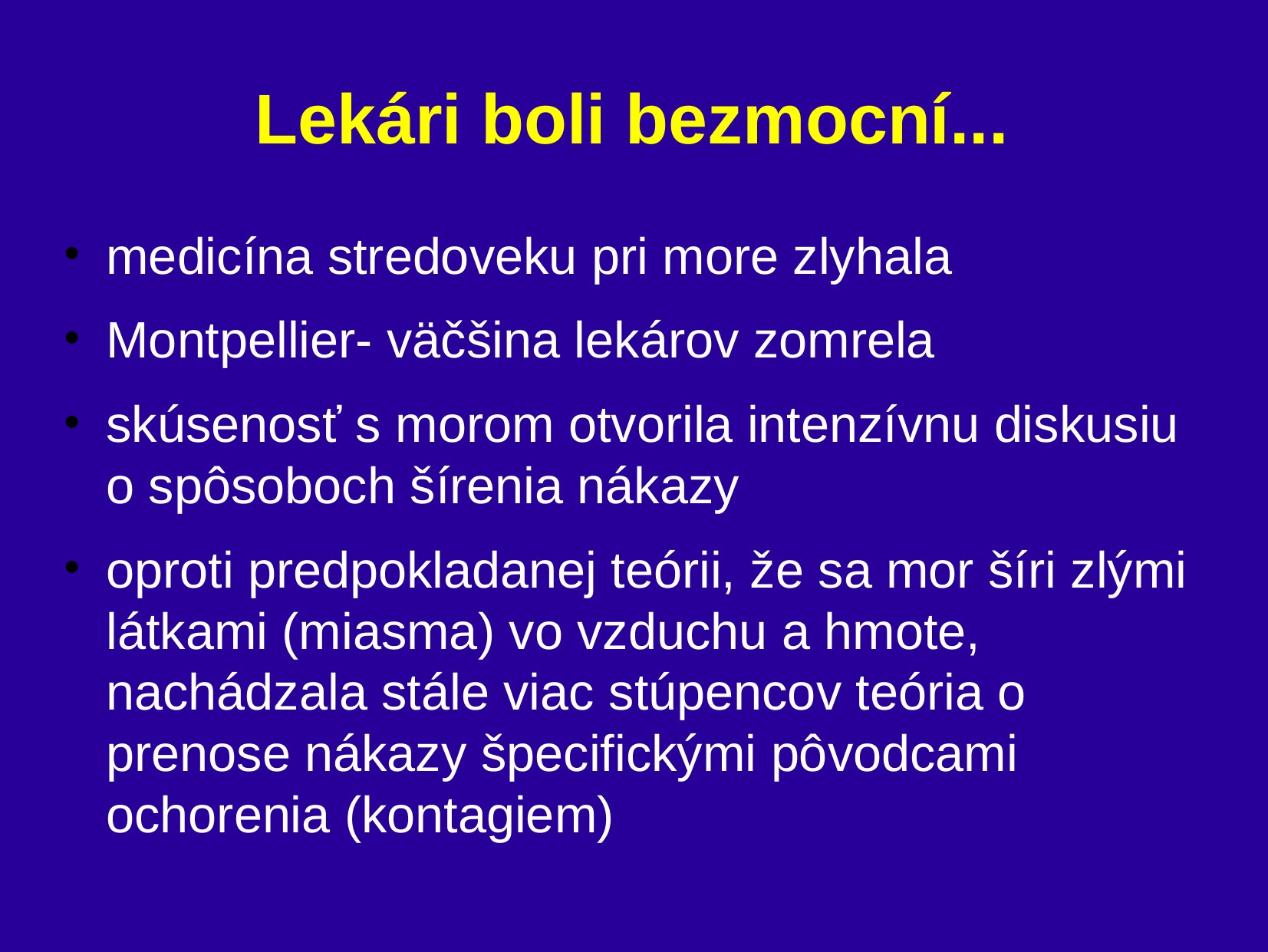

# Lekári boli bezmocní...
medicína stredoveku pri more zlyhala
Montpellier- väčšina lekárov zomrela
skúsenosť s morom otvorila intenzívnu diskusiu o spôsoboch šírenia nákazy
oproti predpokladanej teórii, že sa mor šíri zlými látkami (miasma) vo vzduchu a hmote, nachádzala stále viac stúpencov teória o prenose nákazy špecifickými pôvodcami ochorenia (kontagiem)